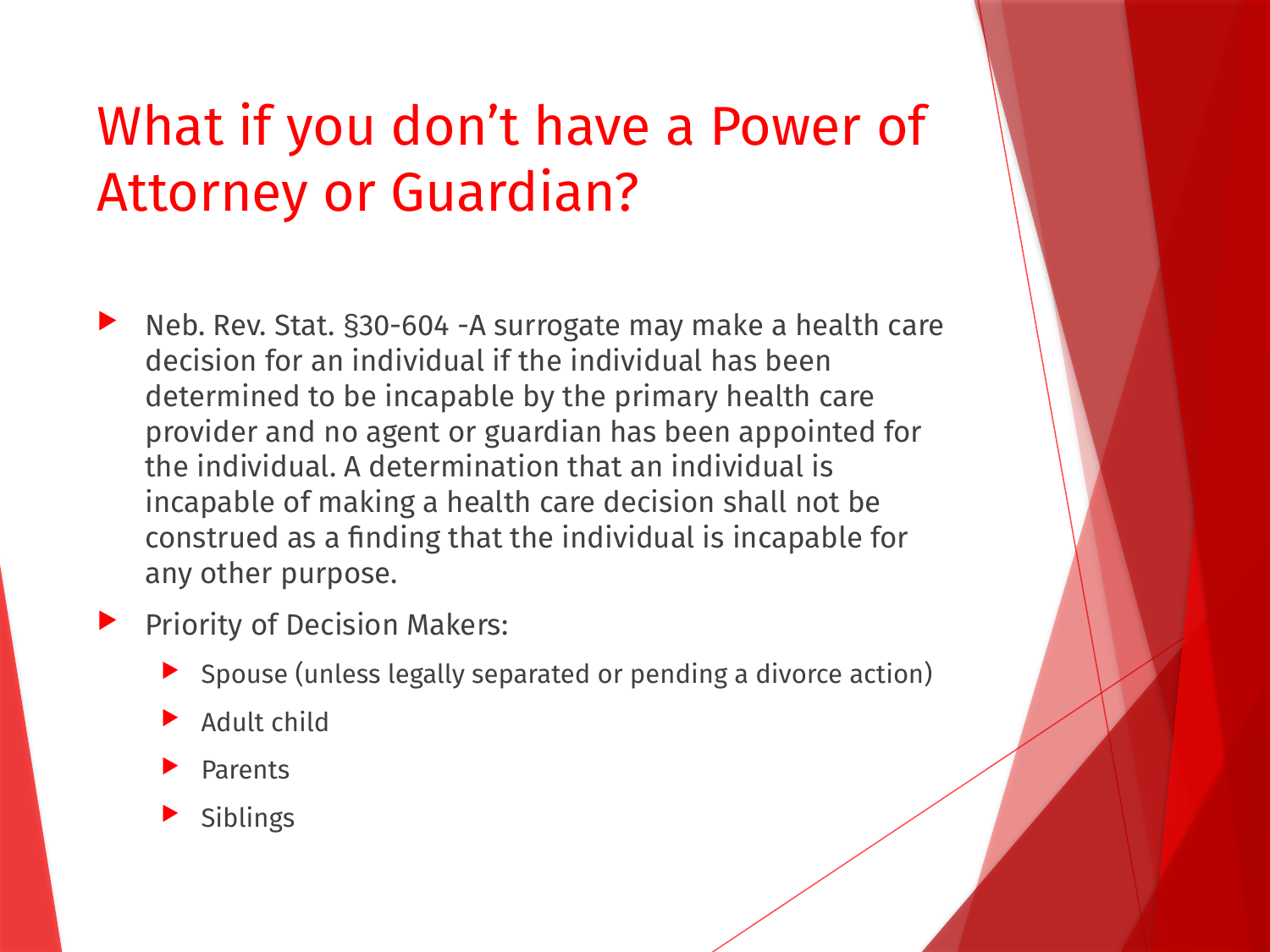

# What if you don’t have a Power of Attorney or Guardian?
Neb. Rev. Stat. §30-604 -A surrogate may make a health care decision for an individual if the individual has been determined to be incapable by the primary health care provider and no agent or guardian has been appointed for the individual. A determination that an individual is incapable of making a health care decision shall not be construed as a finding that the individual is incapable for any other purpose.
Priority of Decision Makers:
Spouse (unless legally separated or pending a divorce action)
Adult child
Parents
Siblings